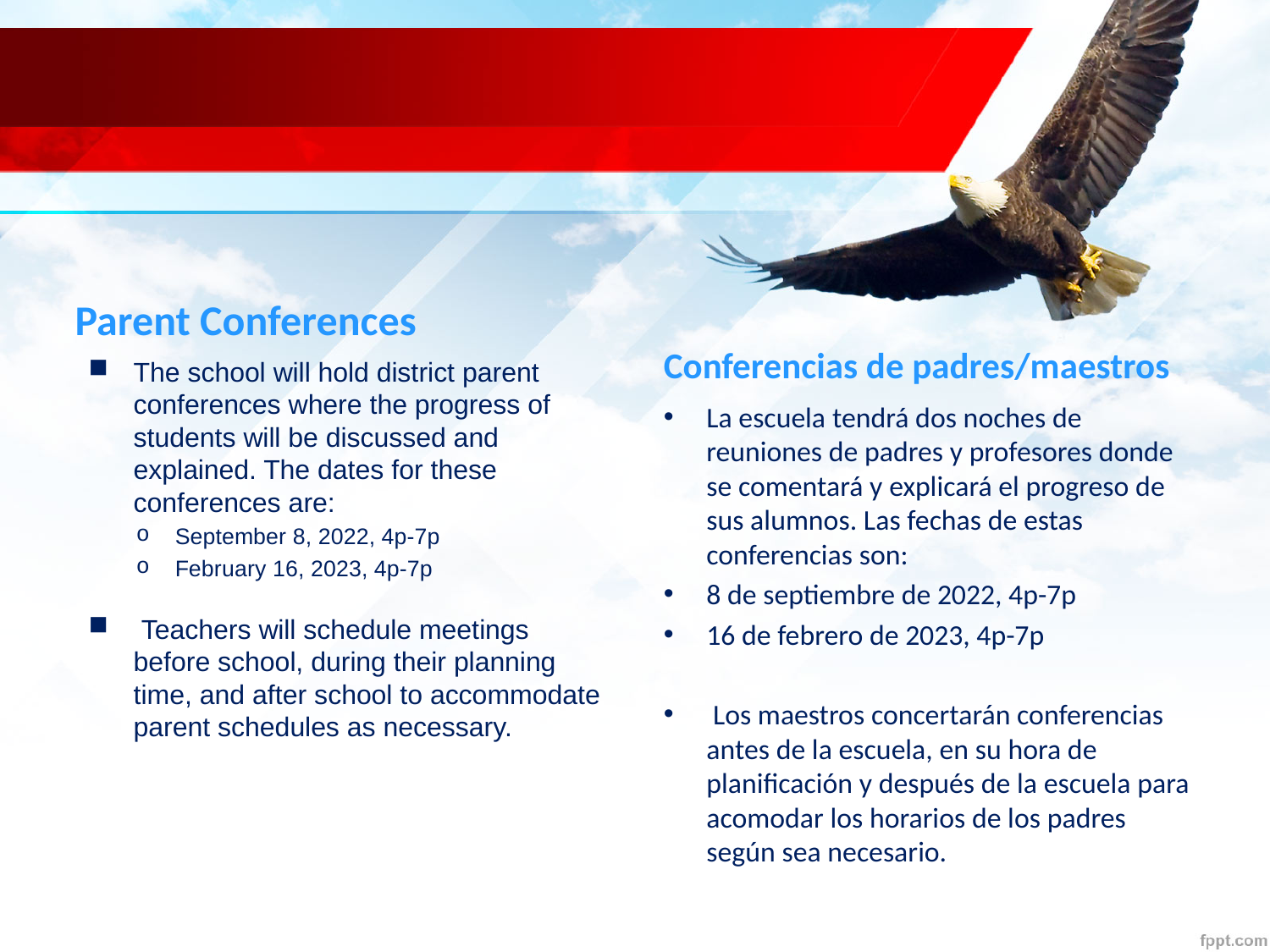

Parent Conferences
Conferencias de padres/maestros
The school will hold district parent conferences where the progress of students will be discussed and explained. The dates for these conferences are:
September 8, 2022, 4p-7p
February 16, 2023, 4p-7p

 Teachers will schedule meetings before school, during their planning time, and after school to accommodate parent schedules as necessary.
La escuela tendrá dos noches de reuniones de padres y profesores donde se comentará y explicará el progreso de sus alumnos. Las fechas de estas conferencias son:
8 de septiembre de 2022, 4p-7p
16 de febrero de 2023, 4p-7p

 Los maestros concertarán conferencias antes de la escuela, en su hora de planificación y después de la escuela para acomodar los horarios de los padres según sea necesario.